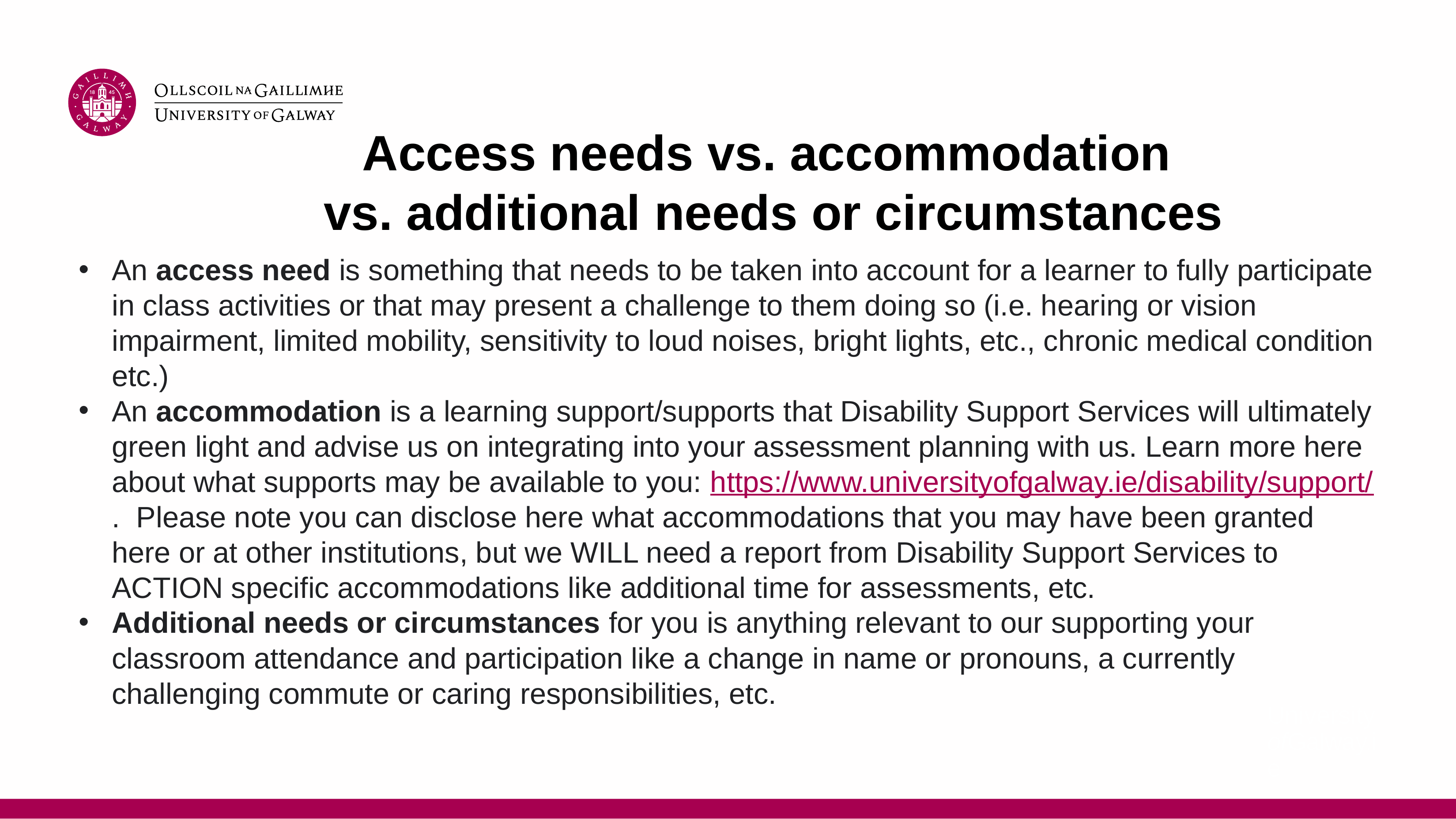

# Access needs vs. accommodation vs. additional needs or circumstances
An access need is something that needs to be taken into account for a learner to fully participate in class activities or that may present a challenge to them doing so (i.e. hearing or vision impairment, limited mobility, sensitivity to loud noises, bright lights, etc., chronic medical condition etc.)
An accommodation is a learning support/supports that Disability Support Services will ultimately green light and advise us on integrating into your assessment planning with us. Learn more here about what supports may be available to you: https://www.universityofgalway.ie/disability/support/.  Please note you can disclose here what accommodations that you may have been granted here or at other institutions, but we WILL need a report from Disability Support Services to ACTION specific accommodations like additional time for assessments, etc.
Additional needs or circumstances for you is anything relevant to our supporting your classroom attendance and participation like a change in name or pronouns, a currently challenging commute or caring responsibilities, etc.